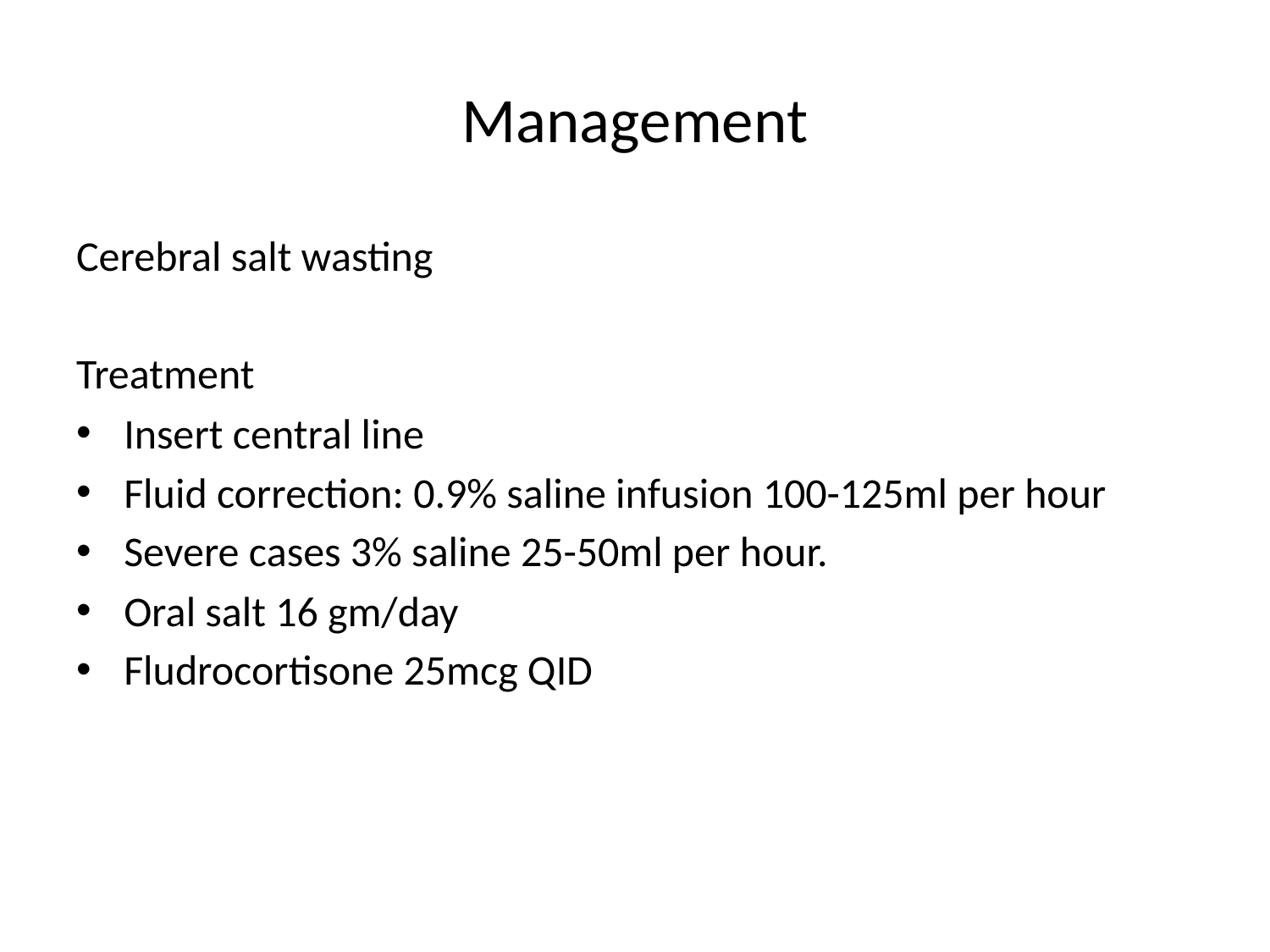

# Management
Cerebral salt wasting

Treatment
Insert central line
Fluid correction: 0.9% saline infusion 100-125ml per hour
Severe cases 3% saline 25-50ml per hour.
Oral salt 16 gm/day
Fludrocortisone 25mcg QID